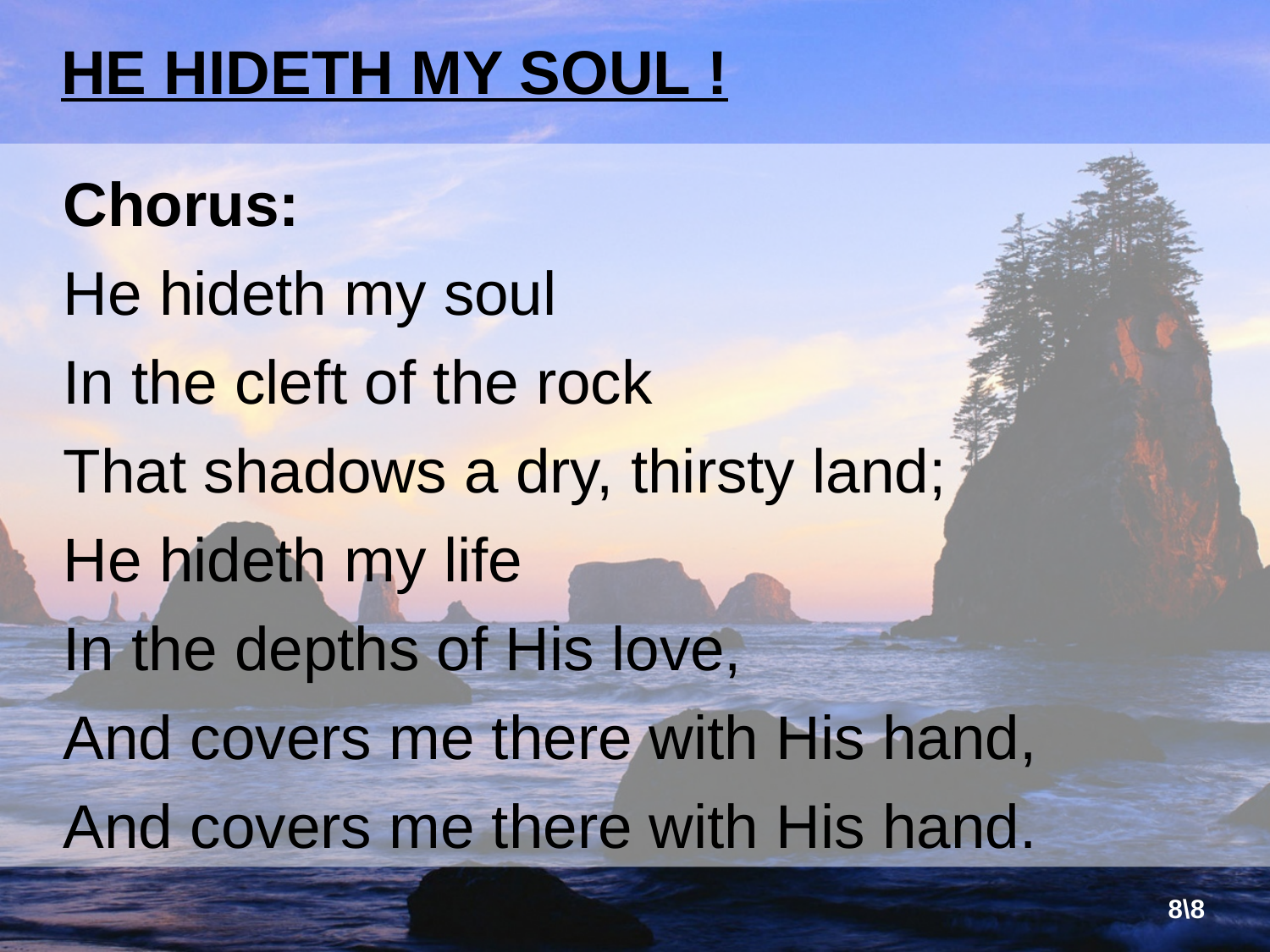

HE HIDETH MY SOUL !
Chorus:
He hideth my soul
In the cleft of the rock
That shadows a dry, thirsty land;
He hideth my life
In the depths of His love,
And covers me there with His hand,
And covers me there with His hand.
8\8